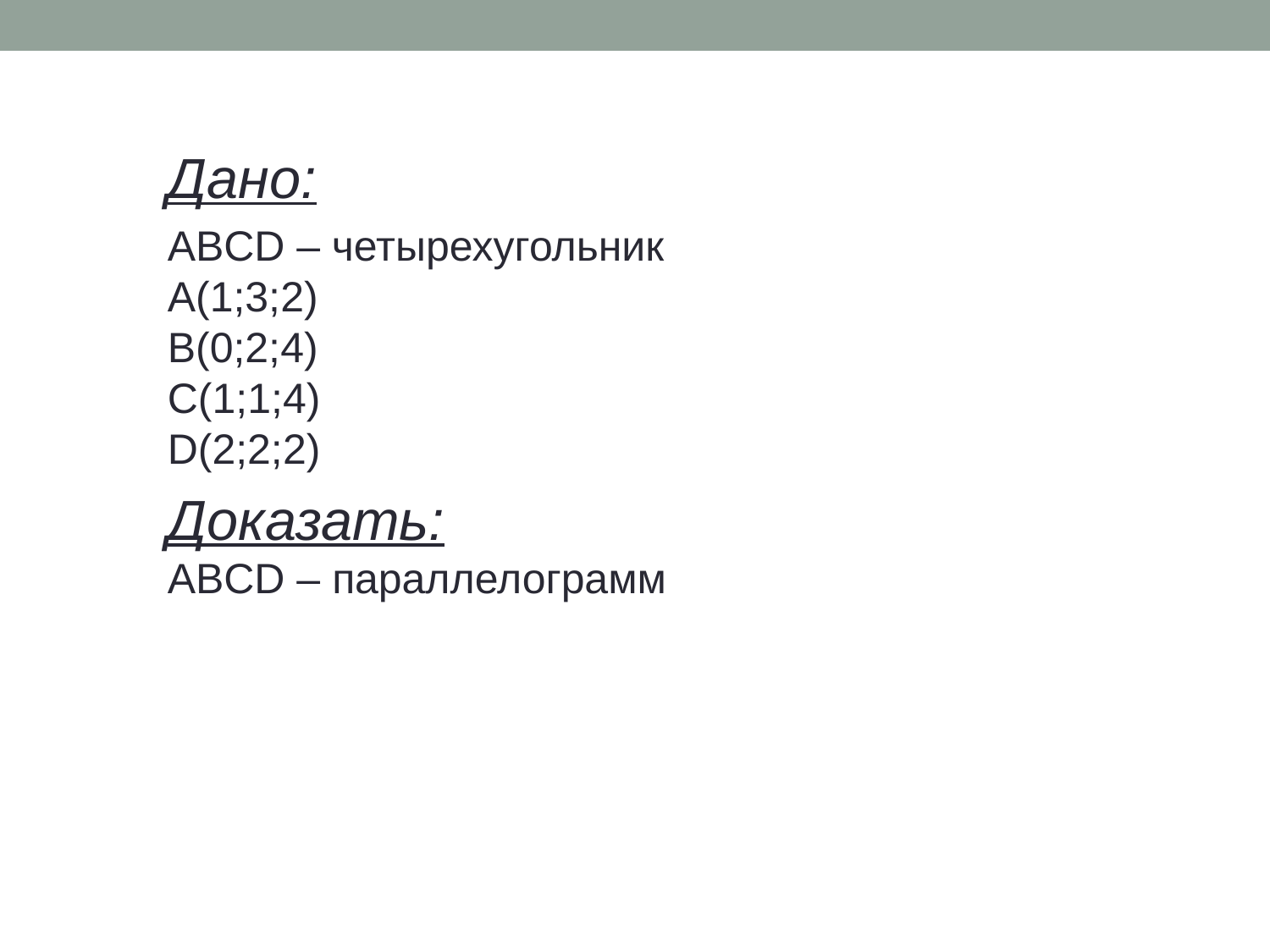

Дано:
ABCD – четырехугольник
А(1;3;2)
В(0;2;4)
C(1;1;4)
D(2;2;2)
Доказать:
ABCD – параллелограмм